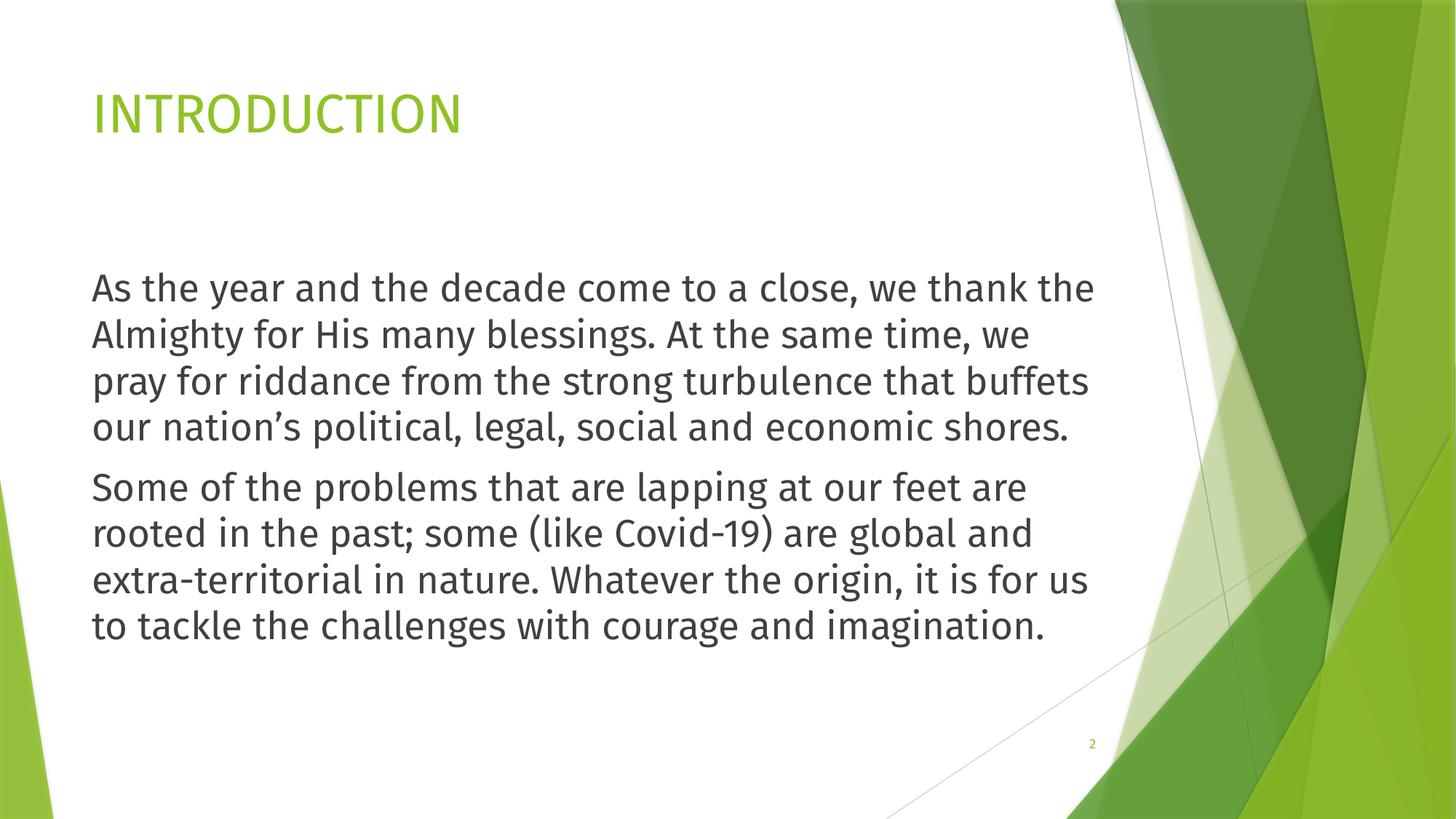

# INTRODUCTION
As the year and the decade come to a close, we thank the Almighty for His many blessings. At the same time, we pray for riddance from the strong turbulence that buffets our nation’s political, legal, social and economic shores.
Some of the problems that are lapping at our feet are rooted in the past; some (like Covid-19) are global and extra-territorial in nature. Whatever the origin, it is for us to tackle the challenges with courage and imagination.
2